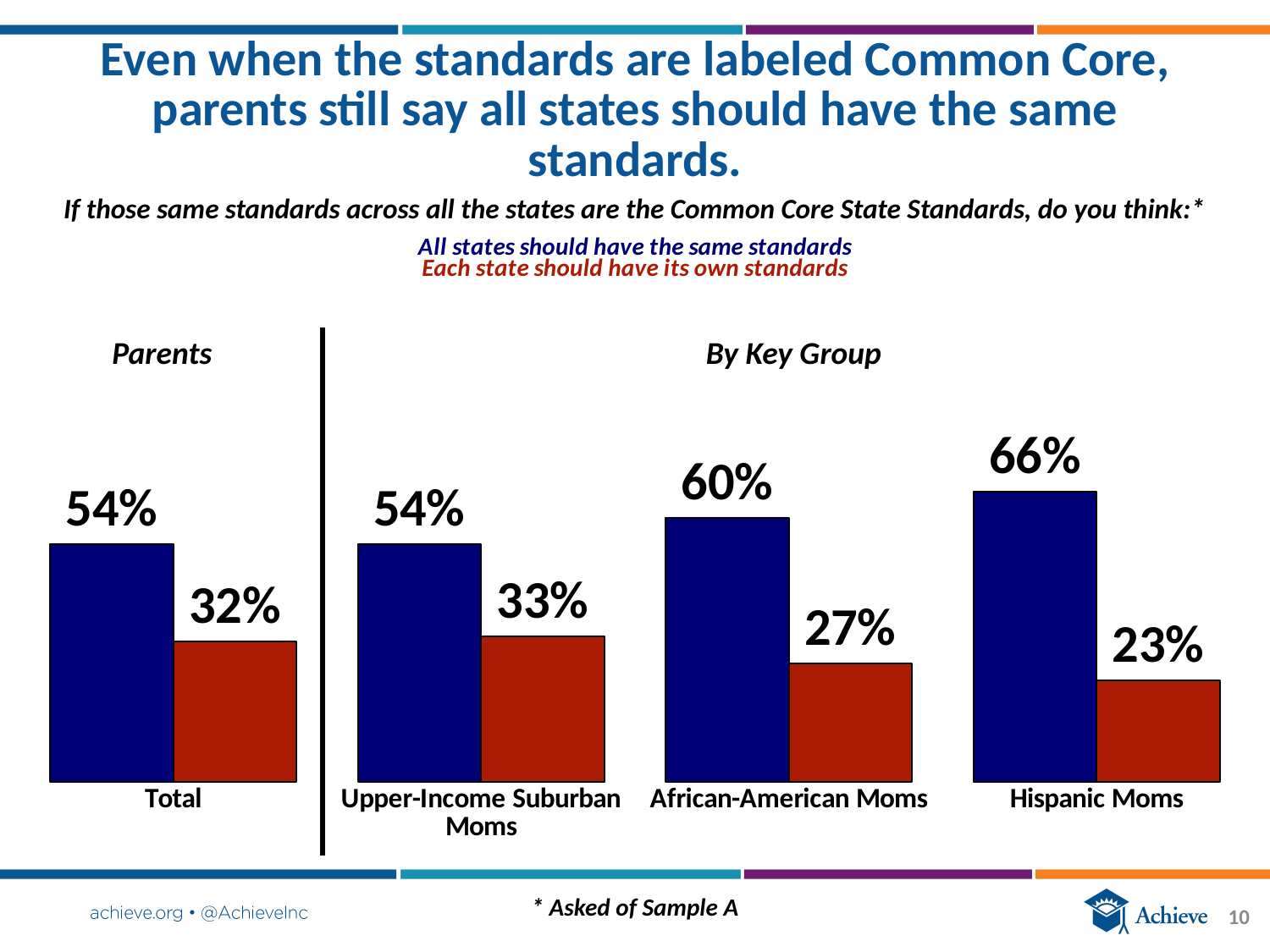

### Chart

| Category | Series 1 | Series 2 |
|---|---|---|
| Total | 0.54 | 0.32 |
| Upper-Income Suburban Moms | 0.54 | 0.33 |
| African-American Moms
 | 0.6 | 0.27 |
| Hispanic Moms
 | 0.66 | 0.23 |
# Even when the standards are labeled Common Core, parents still say all states should have the same standards.
If those same standards across all the states are the Common Core State Standards, do you think:*
Parents
By Key Group
* Asked of Sample A
10